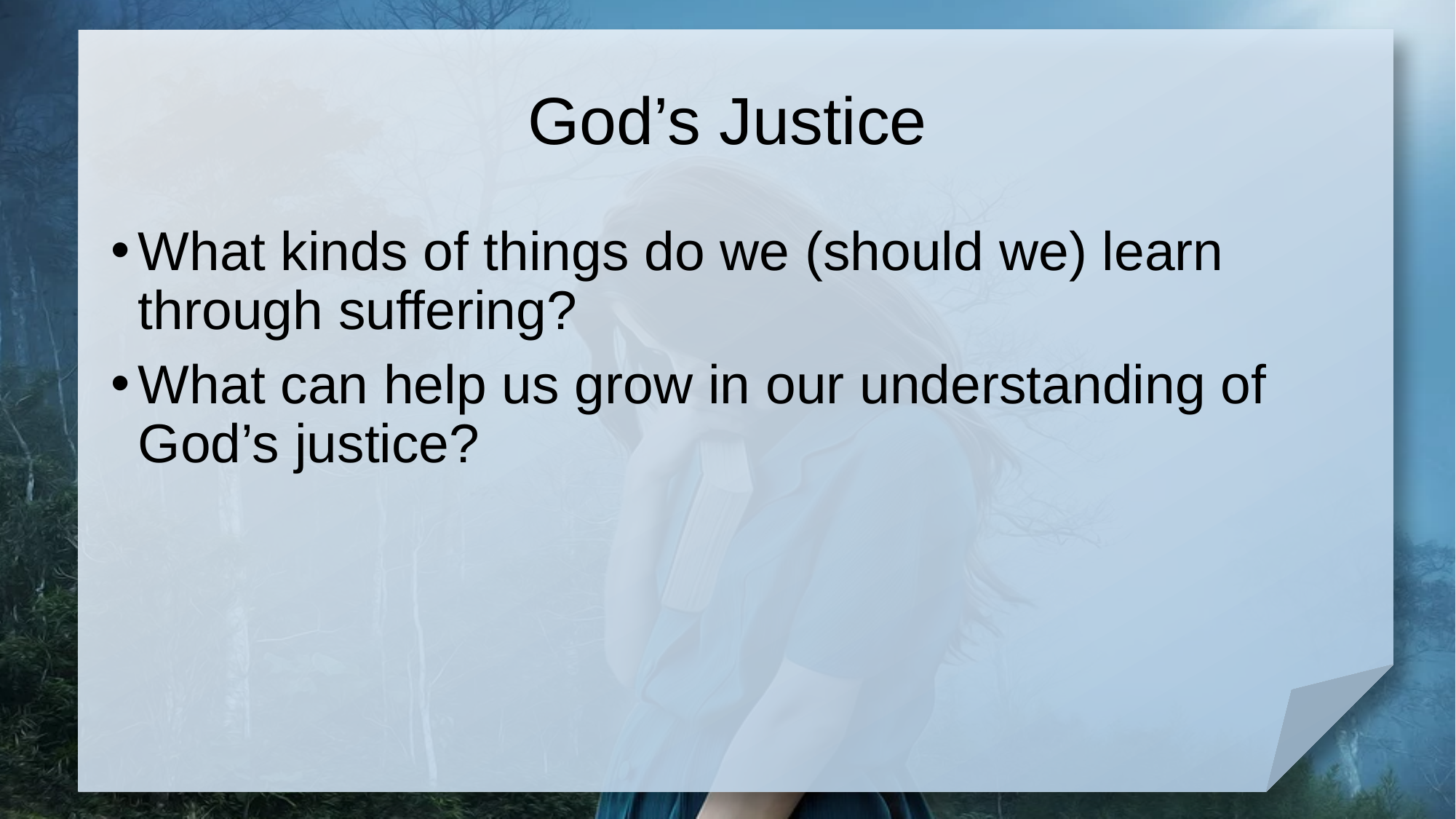

# God’s Justice
What kinds of things do we (should we) learn through suffering?
What can help us grow in our understanding of God’s justice?